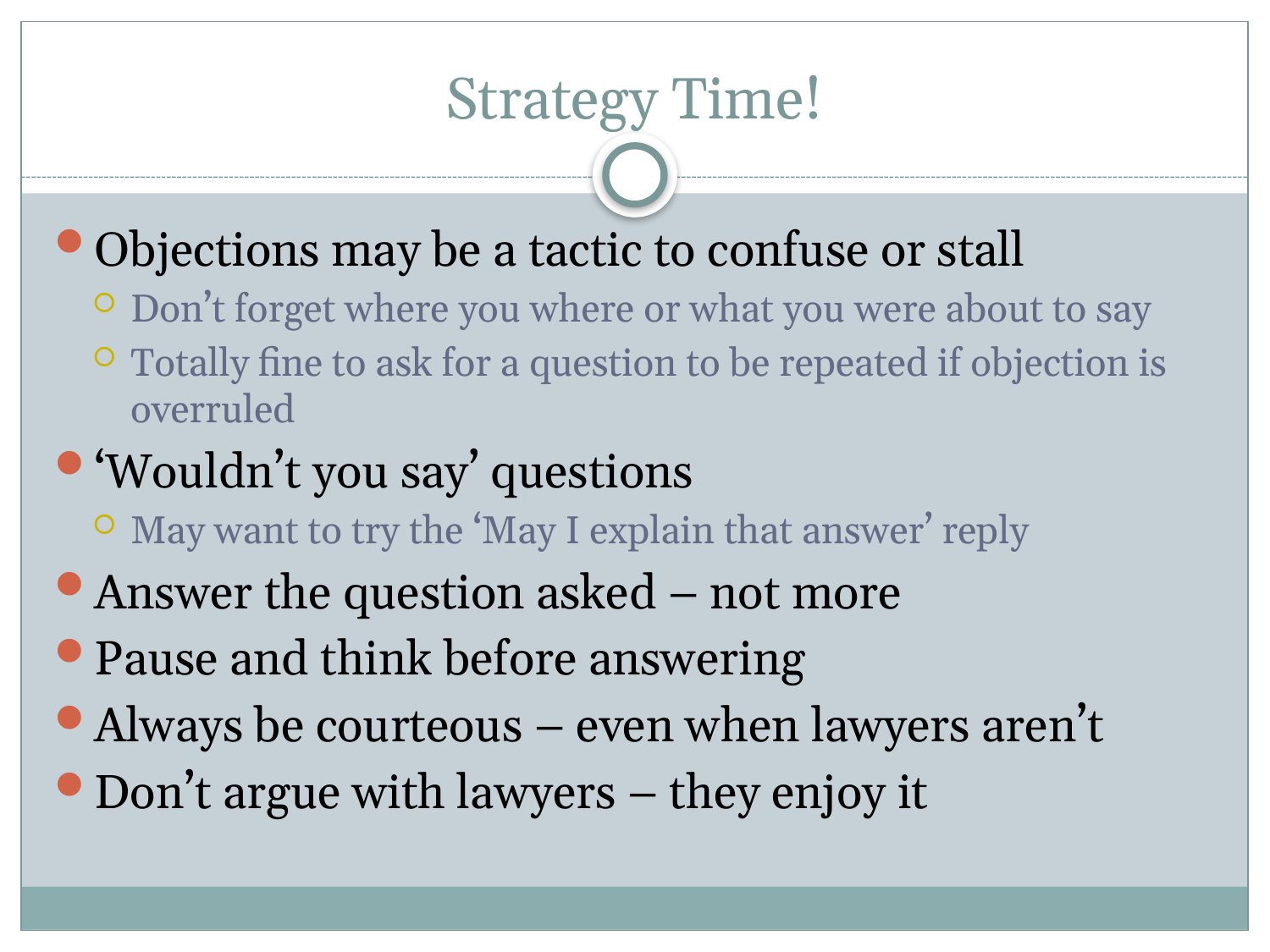

# Strategy Time!
Objections may be a tactic to confuse or stall
Don’t forget where you where or what you were about to say
Totally fine to ask for a question to be repeated if objection is overruled
‘Wouldn’t you say’ questions
May want to try the ‘May I explain that answer’ reply
Answer the question asked – not more
Pause and think before answering
Always be courteous – even when lawyers aren’t
Don’t argue with lawyers – they enjoy it